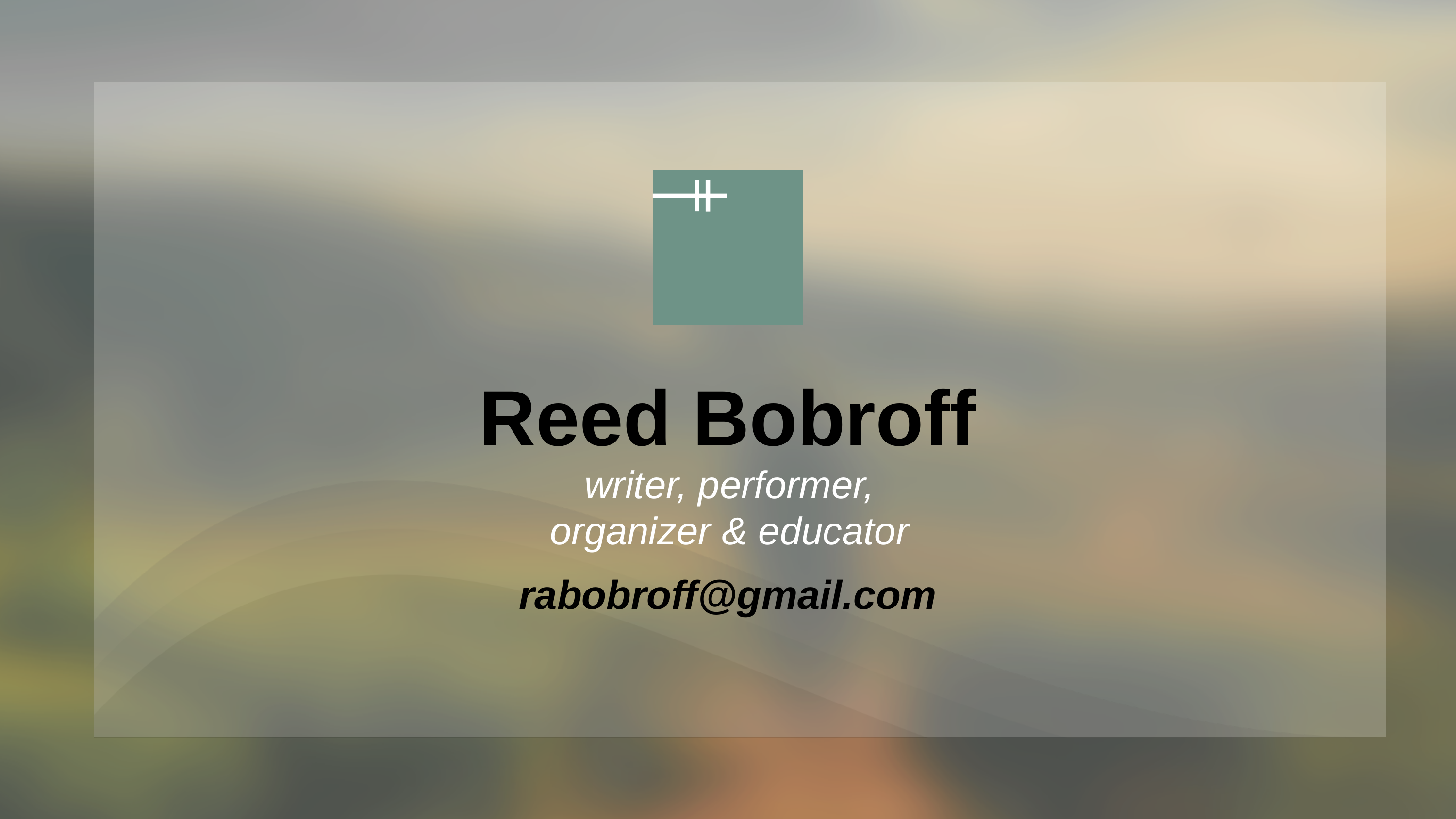

Reed Bobroff
writer, performer,
organizer & educator
rabobroff@gmail.com